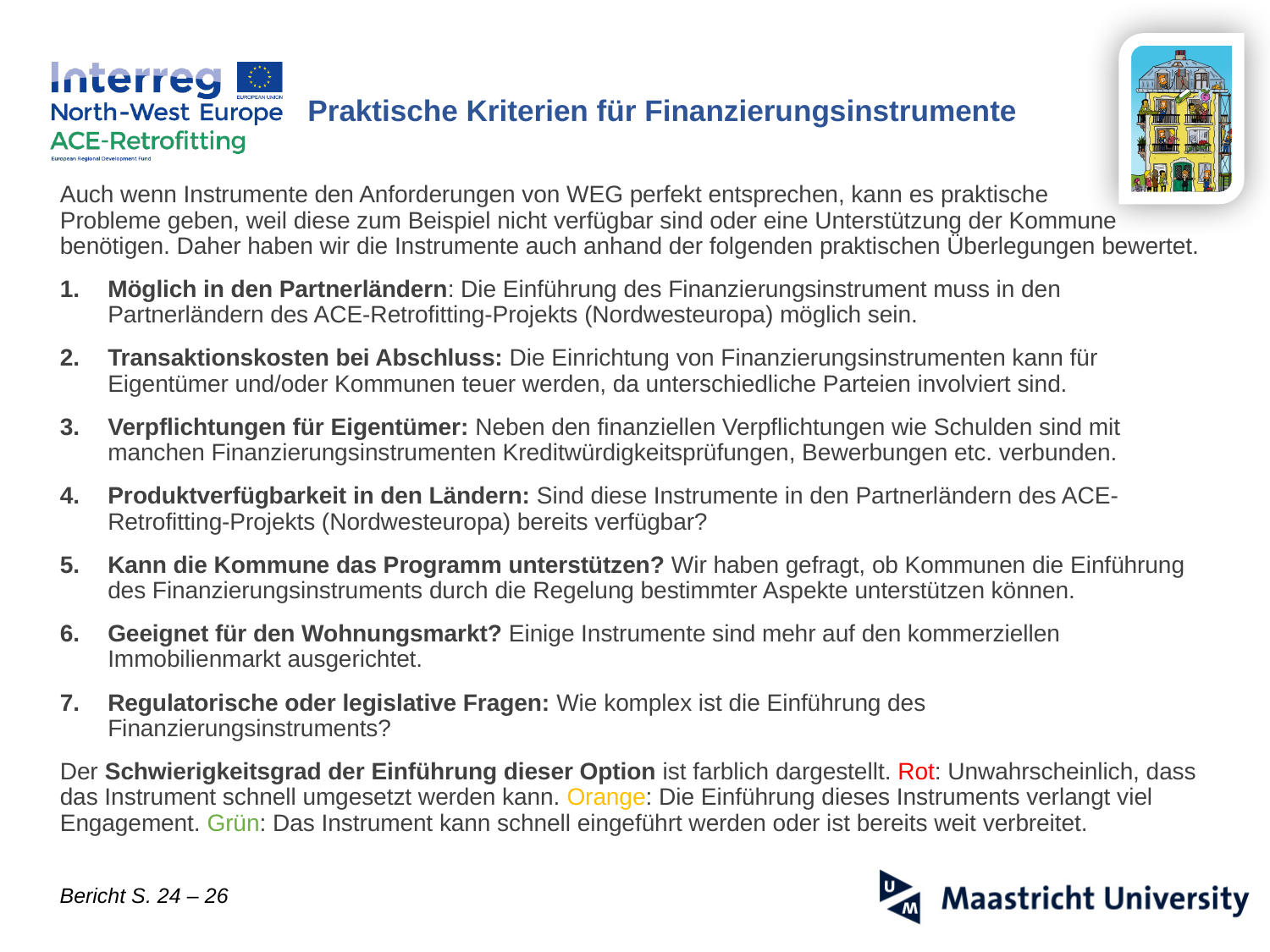

Praktische Kriterien für Finanzierungsinstrumente
Auch wenn Instrumente den Anforderungen von WEG perfekt entsprechen, kann es praktische
Probleme geben, weil diese zum Beispiel nicht verfügbar sind oder eine Unterstützung der Kommune benötigen. Daher haben wir die Instrumente auch anhand der folgenden praktischen Überlegungen bewertet.
Möglich in den Partnerländern: Die Einführung des Finanzierungsinstrument muss in den Partnerländern des ACE-Retrofitting-Projekts (Nordwesteuropa) möglich sein.
Transaktionskosten bei Abschluss: Die Einrichtung von Finanzierungsinstrumenten kann für Eigentümer und/oder Kommunen teuer werden, da unterschiedliche Parteien involviert sind.
Verpflichtungen für Eigentümer: Neben den finanziellen Verpflichtungen wie Schulden sind mit manchen Finanzierungsinstrumenten Kreditwürdigkeitsprüfungen, Bewerbungen etc. verbunden.
Produktverfügbarkeit in den Ländern: Sind diese Instrumente in den Partnerländern des ACE-Retrofitting-Projekts (Nordwesteuropa) bereits verfügbar?
Kann die Kommune das Programm unterstützen? Wir haben gefragt, ob Kommunen die Einführung des Finanzierungsinstruments durch die Regelung bestimmter Aspekte unterstützen können.
Geeignet für den Wohnungsmarkt? Einige Instrumente sind mehr auf den kommerziellen Immobilienmarkt ausgerichtet.
Regulatorische oder legislative Fragen: Wie komplex ist die Einführung des Finanzierungsinstruments?
Der Schwierigkeitsgrad der Einführung dieser Option ist farblich dargestellt. Rot: Unwahrscheinlich, dass das Instrument schnell umgesetzt werden kann. Orange: Die Einführung dieses Instruments verlangt viel Engagement. Grün: Das Instrument kann schnell eingeführt werden oder ist bereits weit verbreitet.

Bericht S. 24 – 26